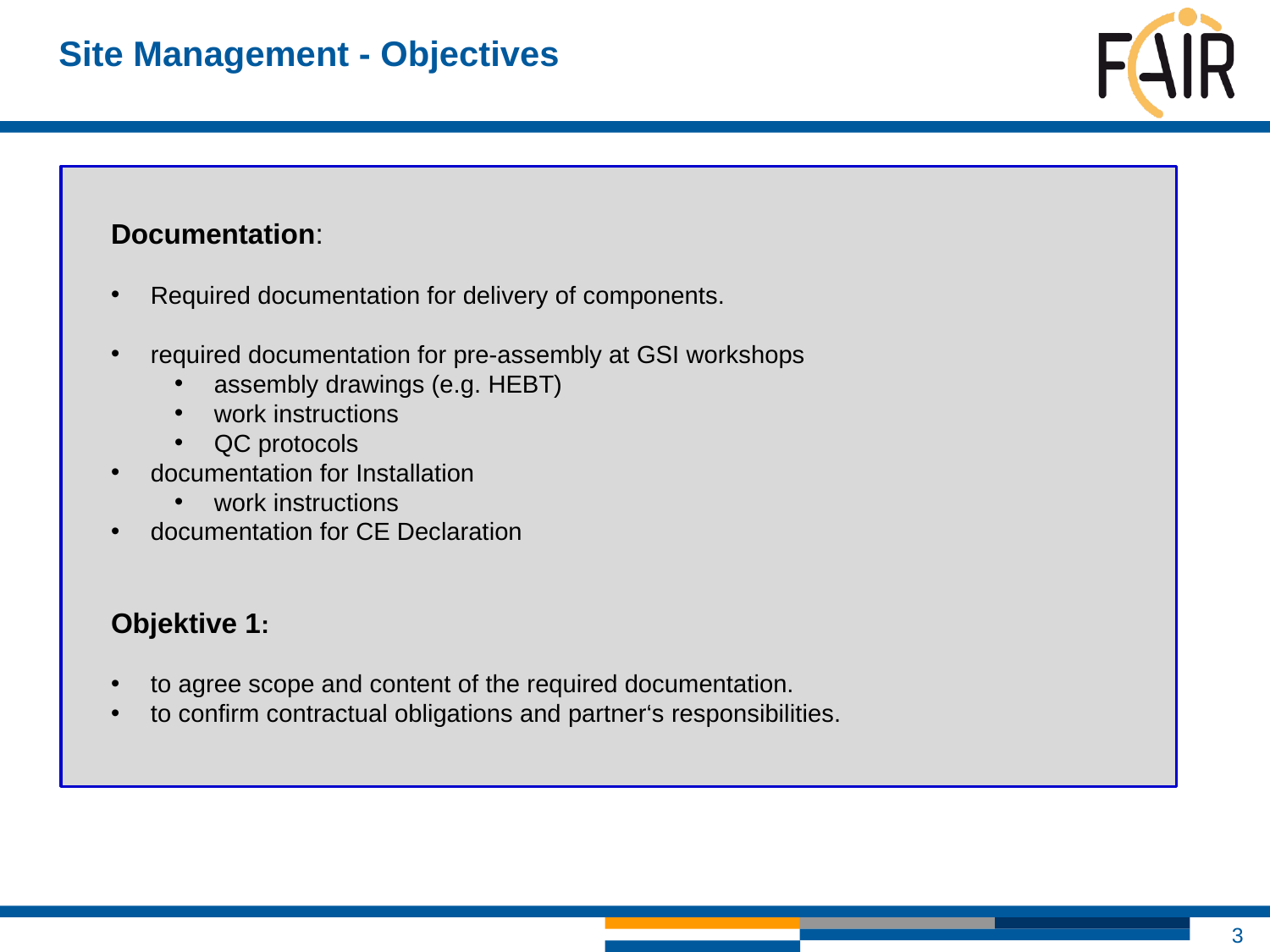

Site Management - Objectives
Documentation:

Required documentation for delivery of components.

required documentation for pre-assembly at GSI workshops
assembly drawings (e.g. HEBT)
work instructions
QC protocols
documentation for Installation
work instructions
documentation for CE Declaration

Objektive 1:

to agree scope and content of the required documentation.
to confirm contractual obligations and partner‘s responsibilities.

3